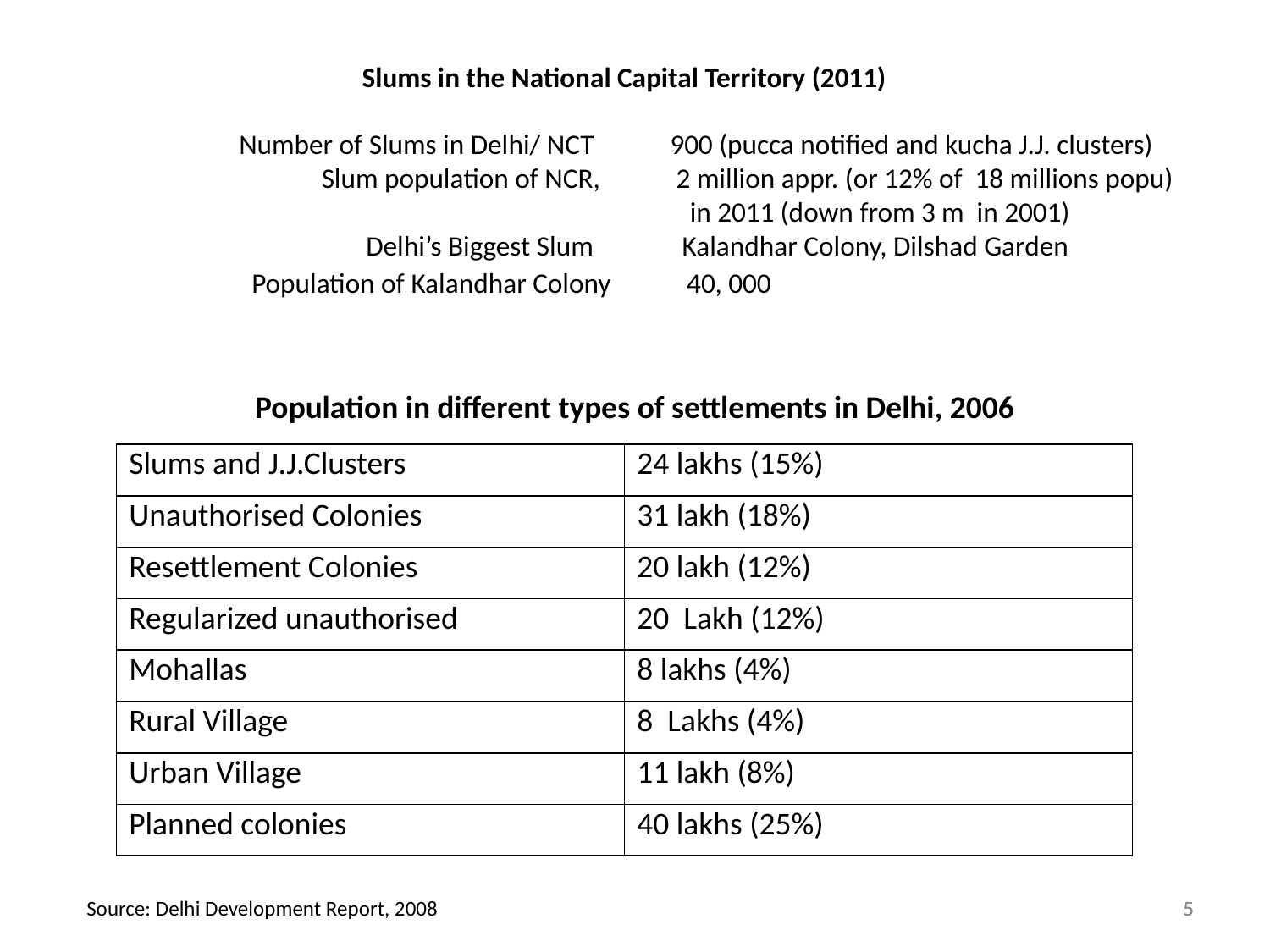

Slums in the National Capital Territory (2011)

                             Number of Slums in Delhi/ NCT            900 (pucca notified and kucha J.J. clusters)
                                          Slum population of NCR,            2 million appr. (or 12% of  18 millions popu) 					in 2011 (down from 3 m  in 2001)
                                                 Delhi’s Biggest Slum              Kalandhar Colony, Dilshad Garden
                               Population of Kalandhar Colony            40, 000
Population in different types of settlements in Delhi, 2006
| Slums and J.J.Clusters | 24 lakhs (15%) |
| --- | --- |
| Unauthorised Colonies | 31 lakh (18%) |
| Resettlement Colonies | 20 lakh (12%) |
| Regularized unauthorised | 20 Lakh (12%) |
| Mohallas | 8 lakhs (4%) |
| Rural Village | 8 Lakhs (4%) |
| Urban Village | 11 lakh (8%) |
| Planned colonies | 40 lakhs (25%) |
5
5
Source: Delhi Development Report, 2008